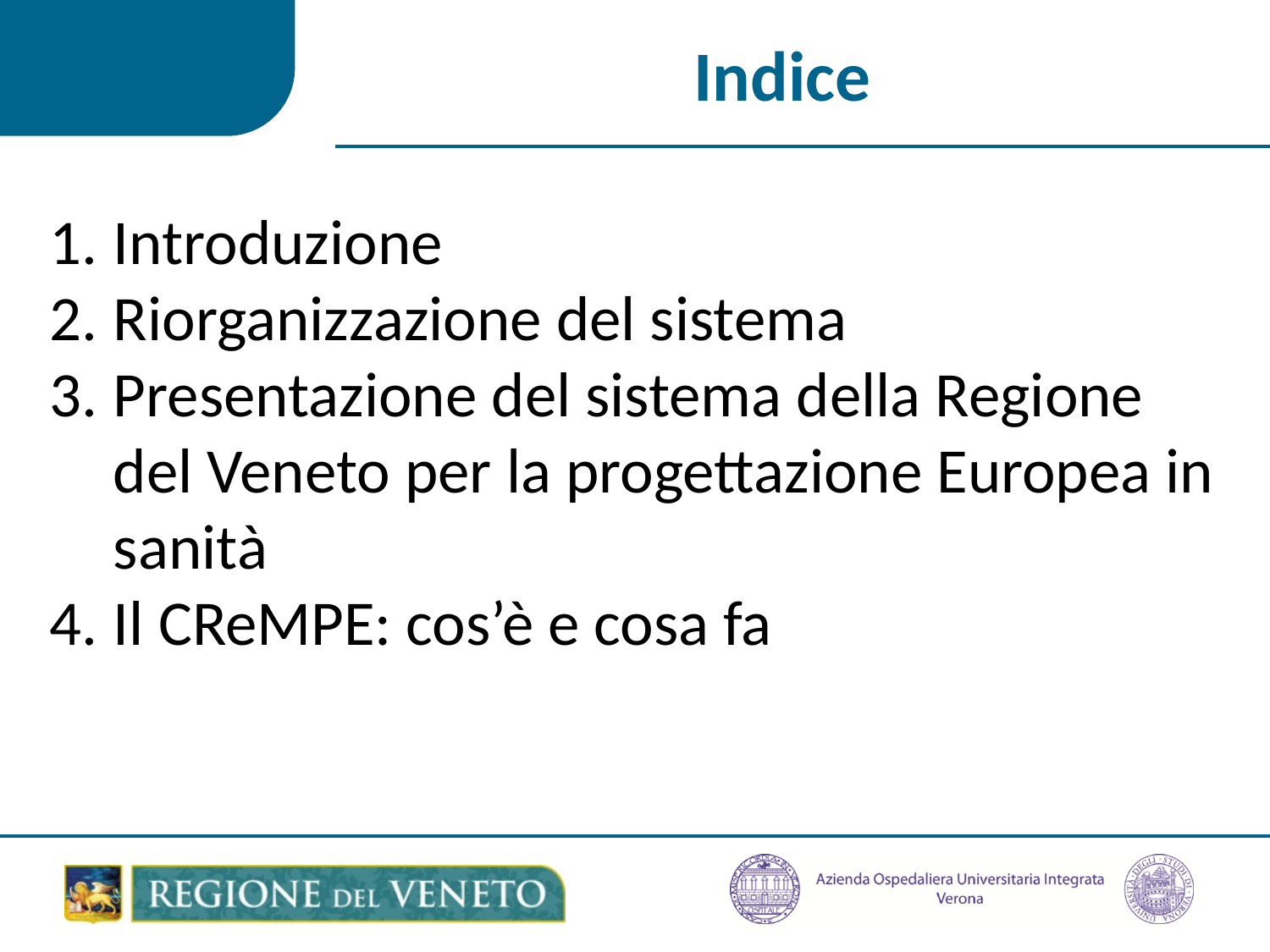

Indice
Introduzione
Riorganizzazione del sistema
Presentazione del sistema della Regione del Veneto per la progettazione Europea in sanità
Il CReMPE: cos’è e cosa fa